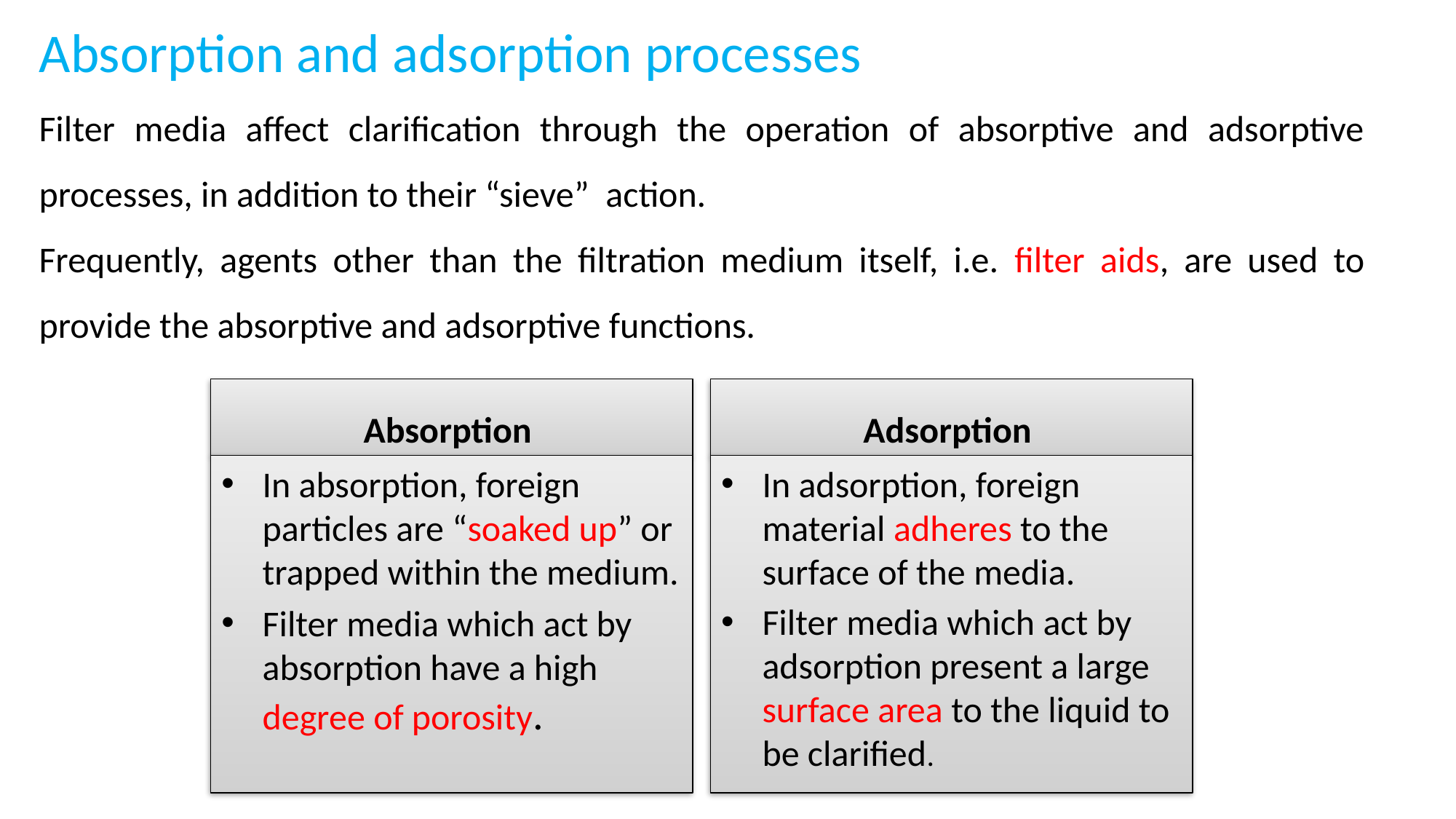

Absorption and adsorption processes
Filter media affect clarification through the operation of absorptive and adsorptive processes, in addition to their “sieve”  action.
Frequently, agents other than the filtration medium itself, i.e. filter aids, are used to provide the absorptive and adsorptive functions.
Absorption
Adsorption
In absorption, foreign particles are “soaked up” or trapped within the medium.
Filter media which act by absorption have a high degree of porosity.
In adsorption, foreign material adheres to the surface of the media.
Filter media which act by adsorption present a large surface area to the liquid to be clarified.